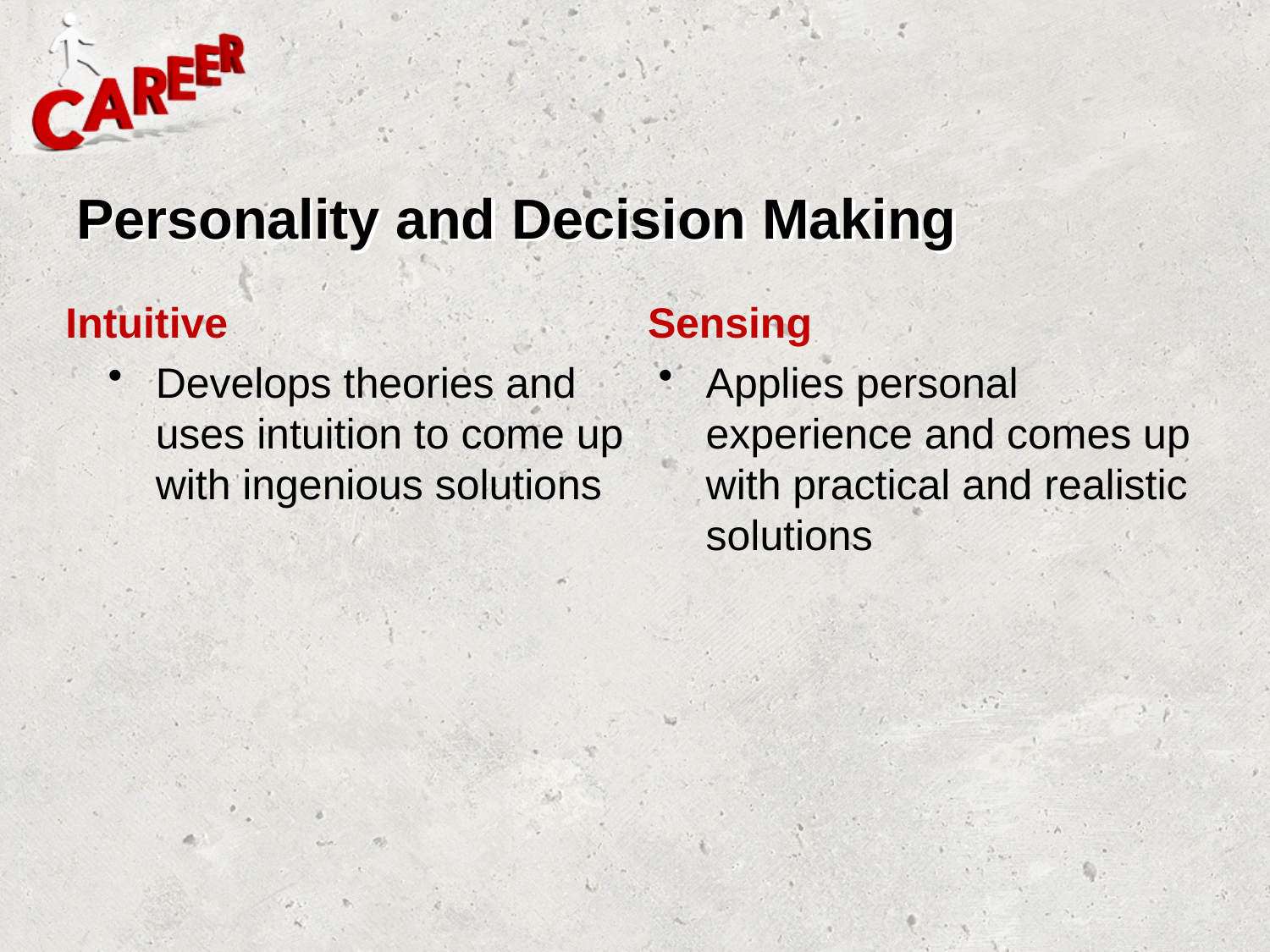

# Personality and Decision Making
Intuitive
Sensing
Develops theories and uses intuition to come up with ingenious solutions
Applies personal experience and comes up with practical and realistic solutions